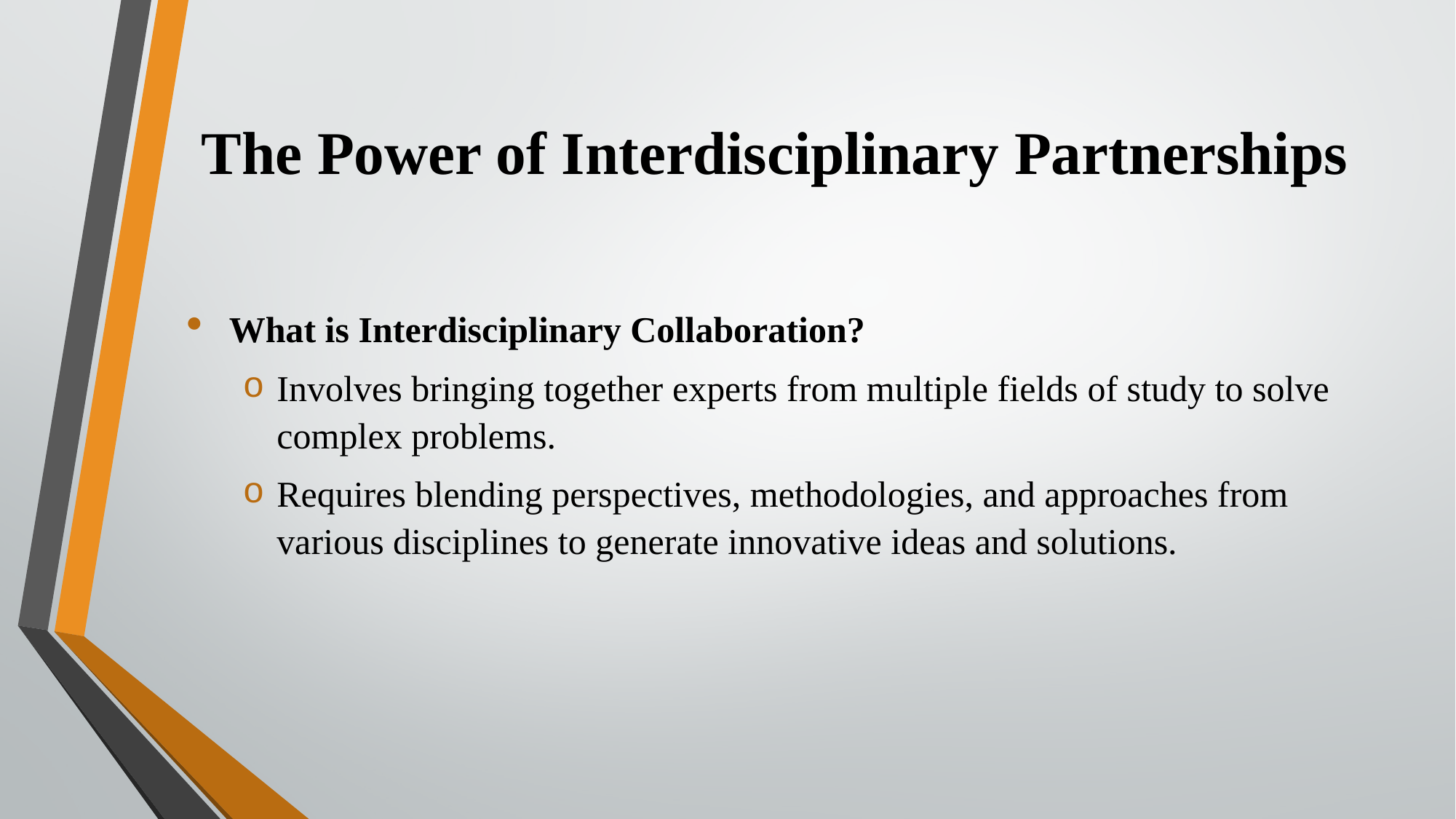

# The Power of Interdisciplinary Partnerships
What is Interdisciplinary Collaboration?
Involves bringing together experts from multiple fields of study to solve complex problems.
Requires blending perspectives, methodologies, and approaches from various disciplines to generate innovative ideas and solutions.